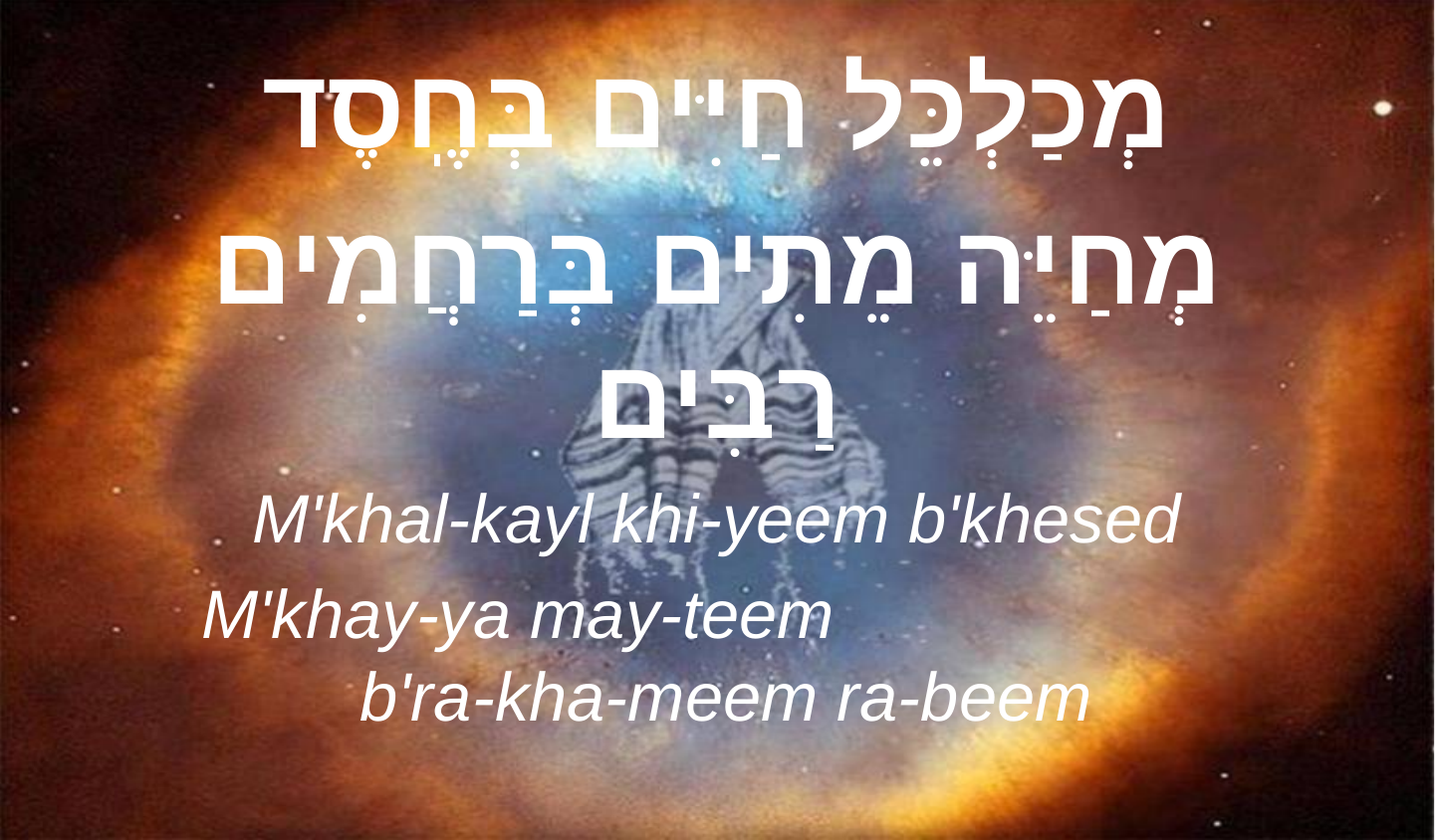

מְכַלְכֵּל חַיִּים בְּחֶֽסֶד
מְחַיֵּה מֵתִים בְּרַחֲמִים רַבִּים
M'khal-kayl khi-yeem b'khesed
M'khay-ya may-teem                       b'ra-kha-meem ra-beem